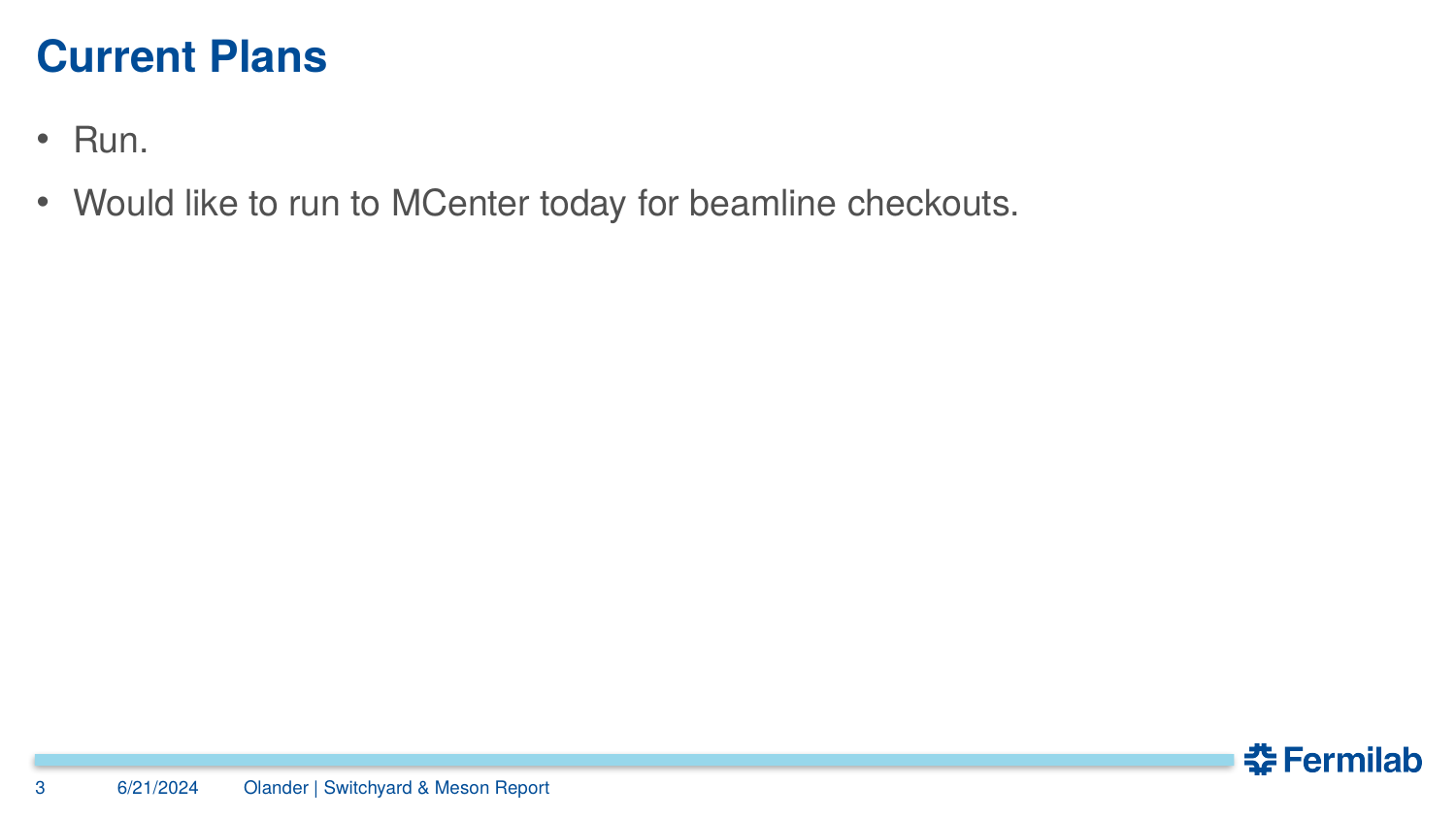

# Current Plans
Run.
Would like to run to MCenter today for beamline checkouts.
3
6/21/2024
Olander | Switchyard & Meson Report